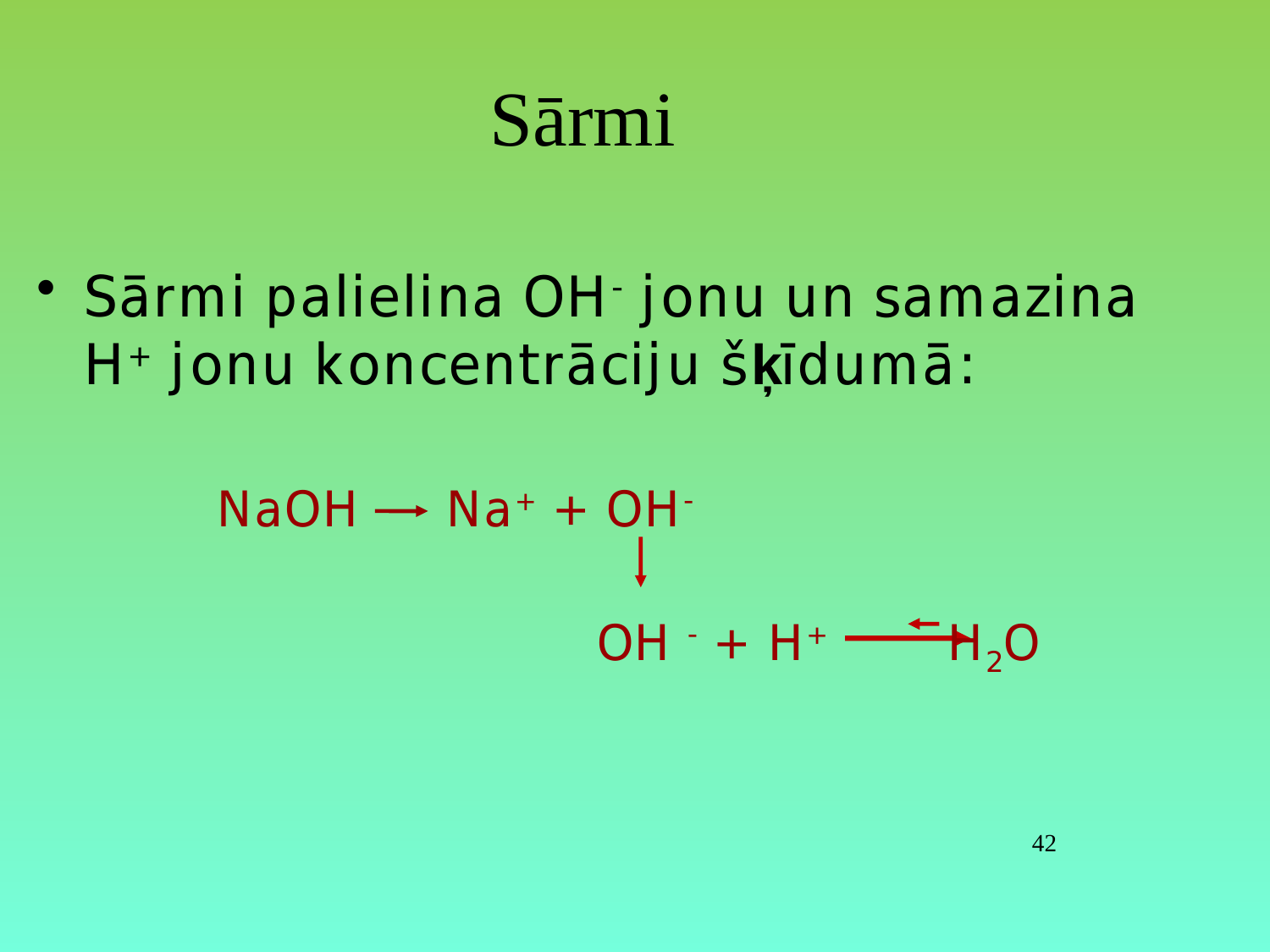

# Sārmi
Sārmi palielina OH- jonu un samazina H+ jonu koncentrāciju šķīdumā:

        			NaOH      Na+ + OH-

 OH - + H+              H2O

42